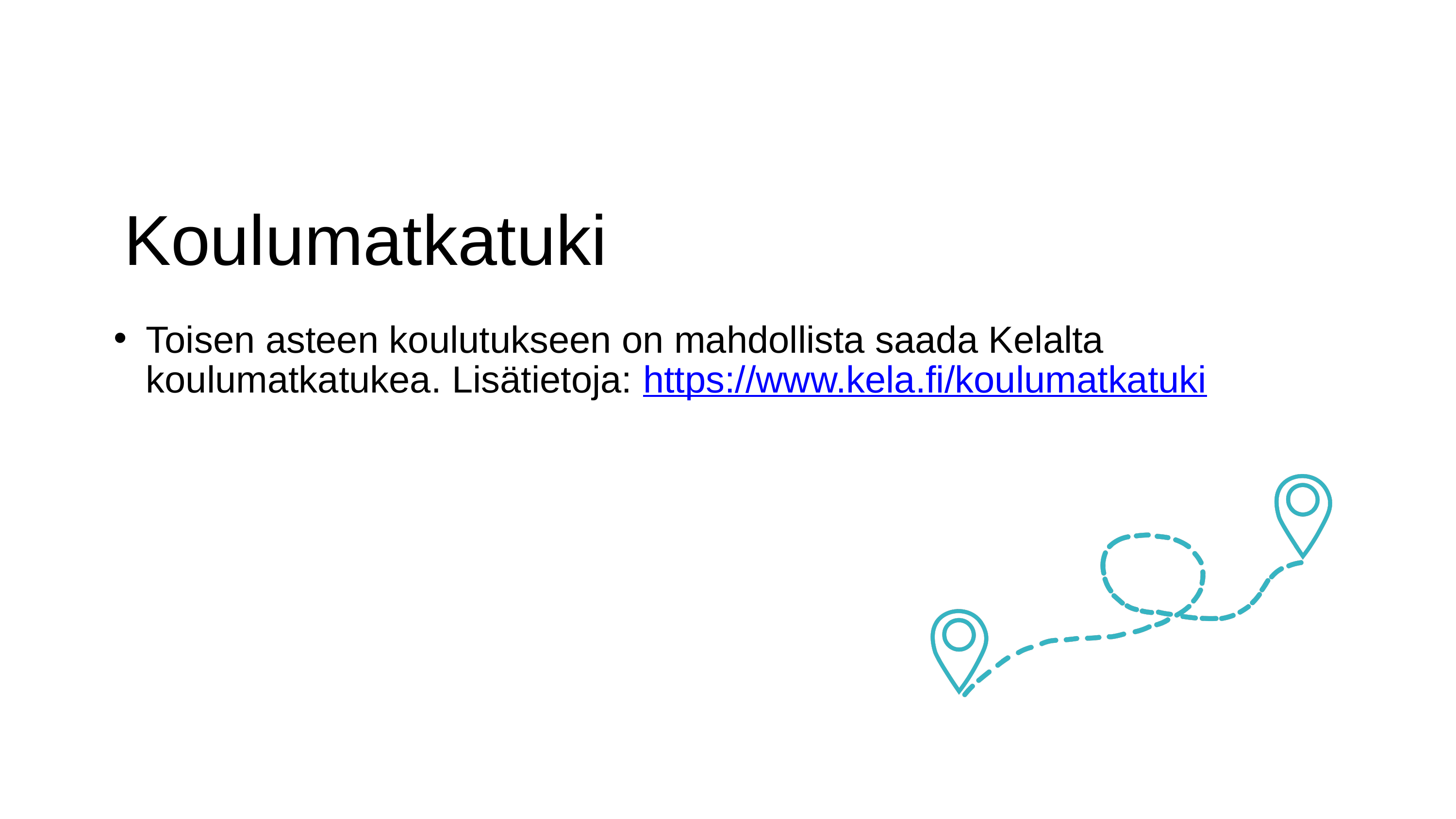

Koulumatkatuki
Toisen asteen koulutukseen on mahdollista saada Kelalta koulumatkatukea. Lisätietoja: https://www.kela.fi/koulumatkatuki